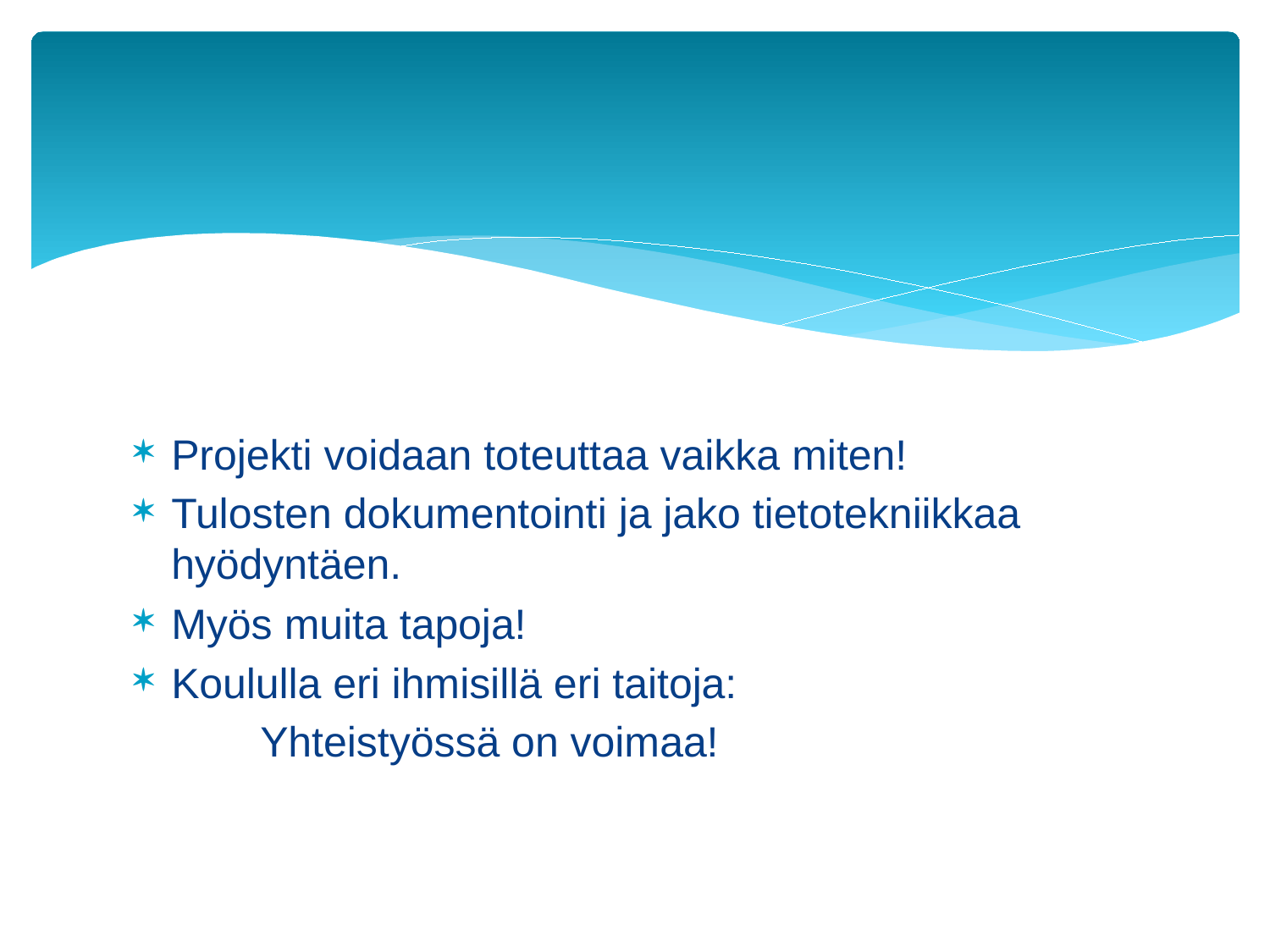

#
Projekti voidaan toteuttaa vaikka miten!
Tulosten dokumentointi ja jako tietotekniikkaa hyödyntäen.
Myös muita tapoja!
Koululla eri ihmisillä eri taitoja:
	Yhteistyössä on voimaa!